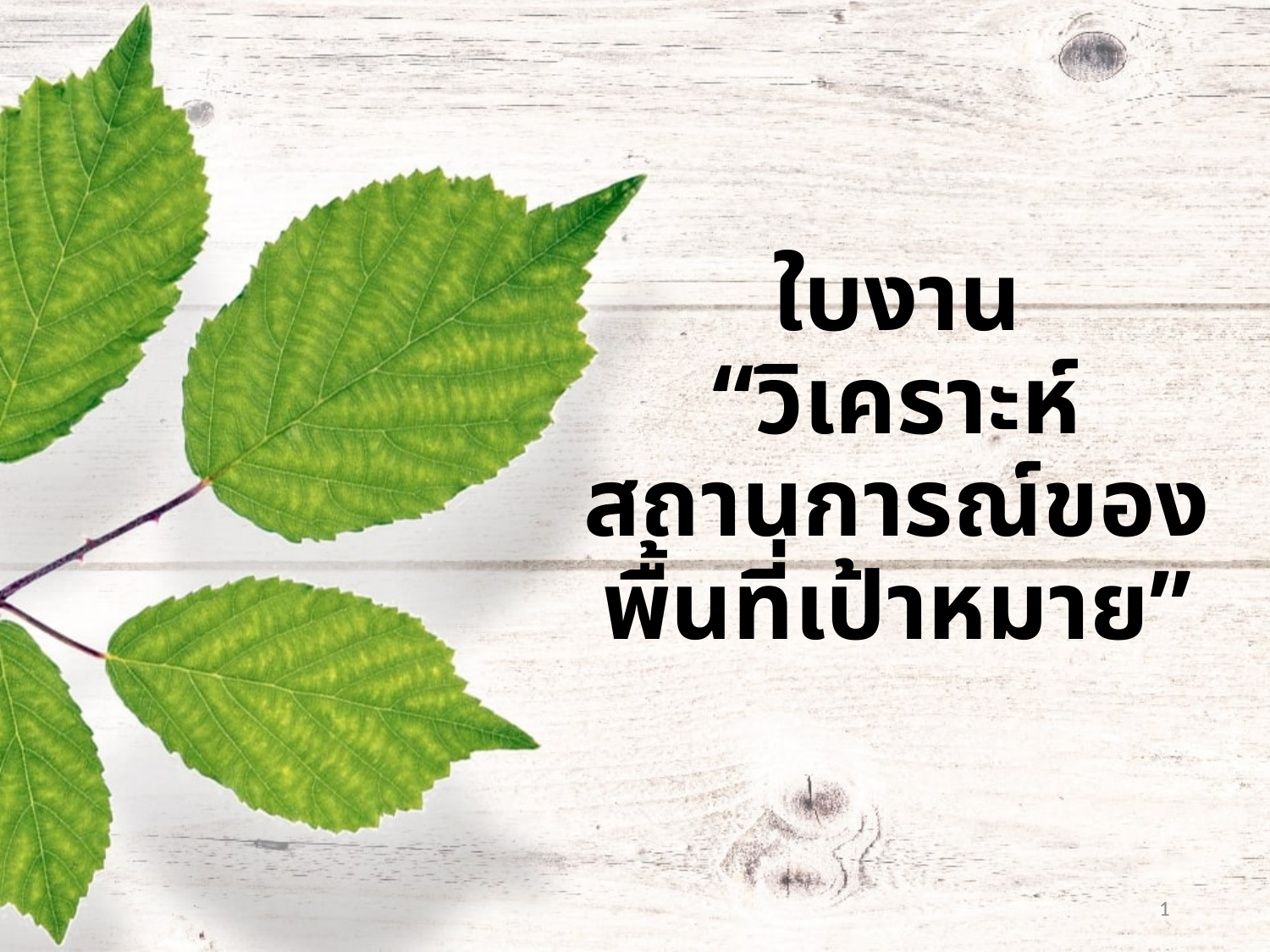

# ใบงาน “วิเคราะห์สถานการณ์ของพื้นที่เป้าหมาย”
1